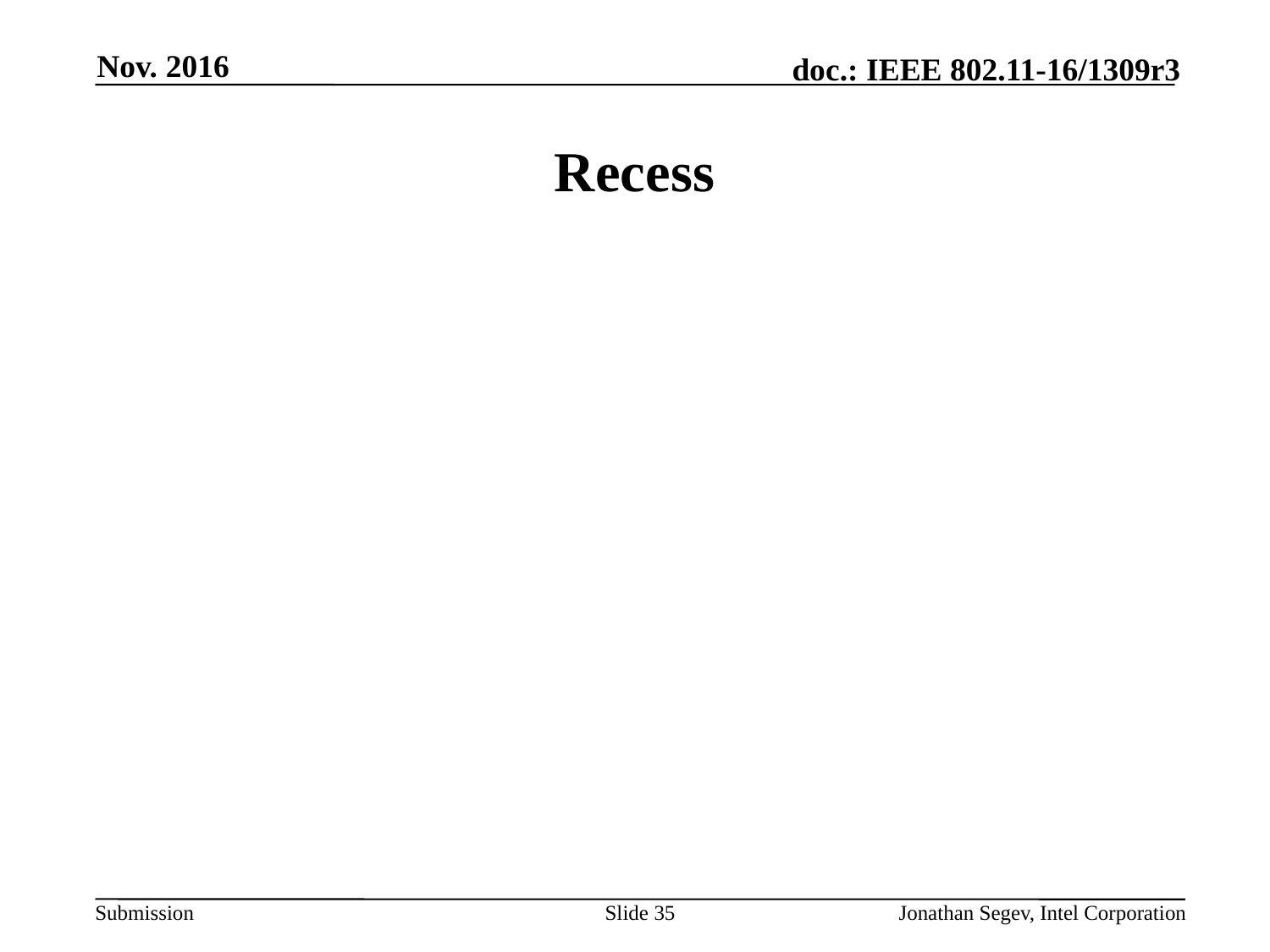

Nov. 2016
# Recess

Slide 35
Jonathan Segev, Intel Corporation